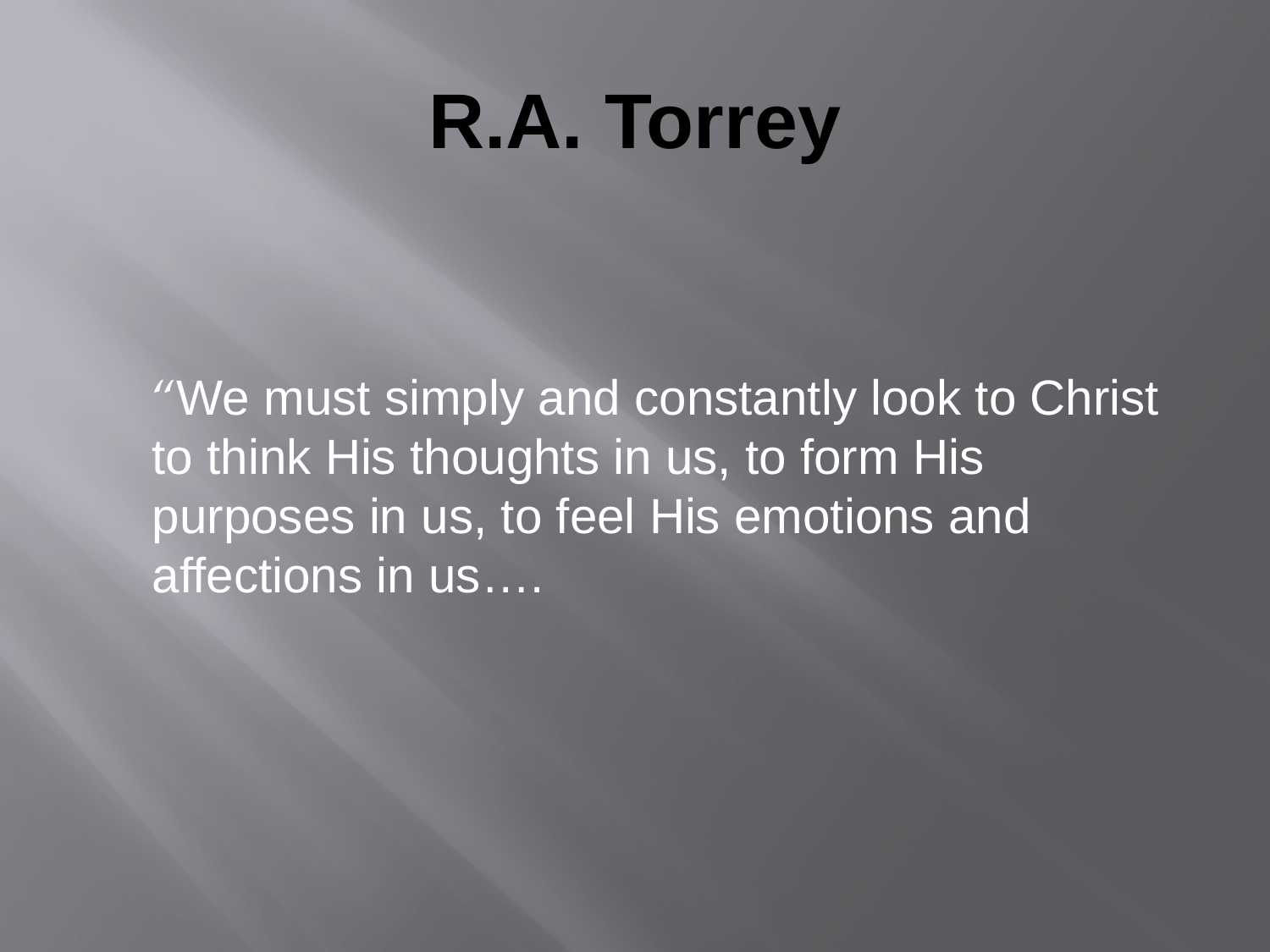

# R.A. Torrey
	“We must simply and constantly look to Christ to think His thoughts in us, to form His purposes in us, to feel His emotions and affections in us….